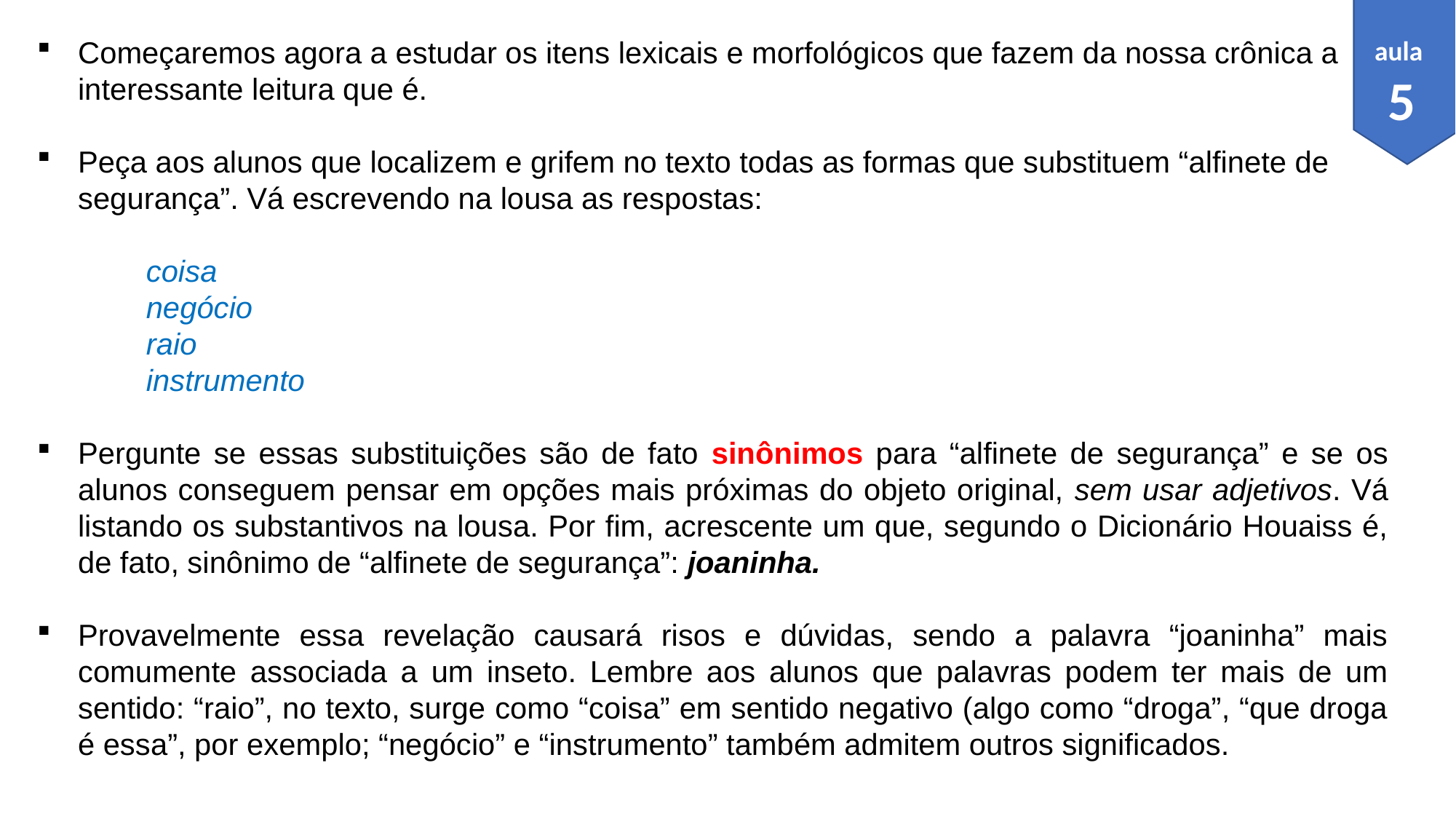

Começaremos agora a estudar os itens lexicais e morfológicos que fazem da nossa crônica a interessante leitura que é.

Peça aos alunos que localizem e grifem no texto todas as formas que substituem “alfinete de segurança”. Vá escrevendo na lousa as respostas:

	coisa
	negócio
	raio
	instrumento

Pergunte se essas substituições são de fato sinônimos para “alfinete de segurança” e se os alunos conseguem pensar em opções mais próximas do objeto original, sem usar adjetivos. Vá listando os substantivos na lousa. Por fim, acrescente um que, segundo o Dicionário Houaiss é, de fato, sinônimo de “alfinete de segurança”: joaninha.

Provavelmente essa revelação causará risos e dúvidas, sendo a palavra “joaninha” mais comumente associada a um inseto. Lembre aos alunos que palavras podem ter mais de um sentido: “raio”, no texto, surge como “coisa” em sentido negativo (algo como “droga”, “que droga é essa”, por exemplo; “negócio” e “instrumento” também admitem outros significados.

aula
5